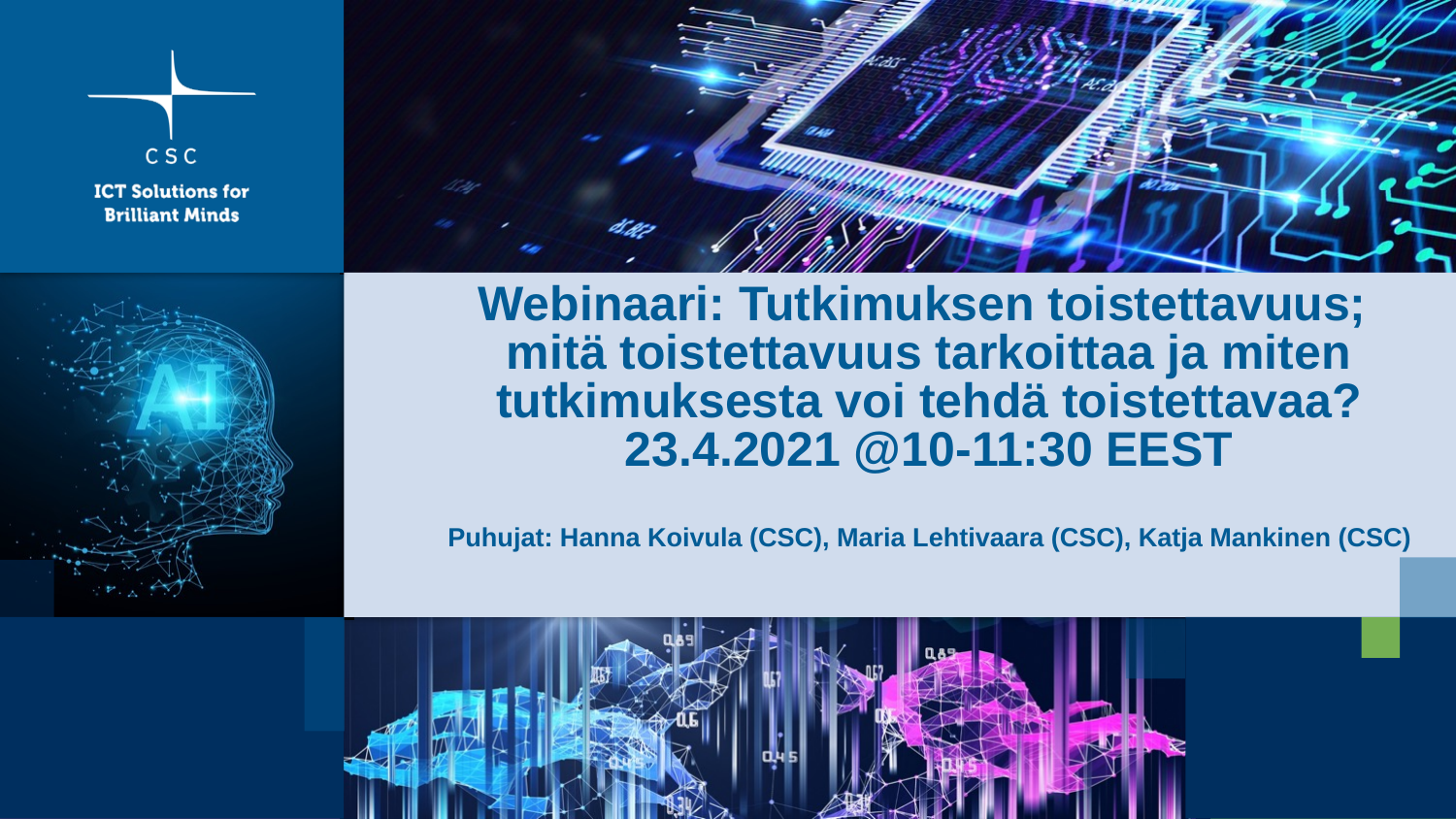

# Webinaari: Tutkimuksen toistettavuus; mitä toistettavuus tarkoittaa ja miten tutkimuksesta voi tehdä toistettavaa? 23.4.2021 @10-11:30 EEST Puhujat: Hanna Koivula (CSC), Maria Lehtivaara (CSC), Katja Mankinen (CSC)